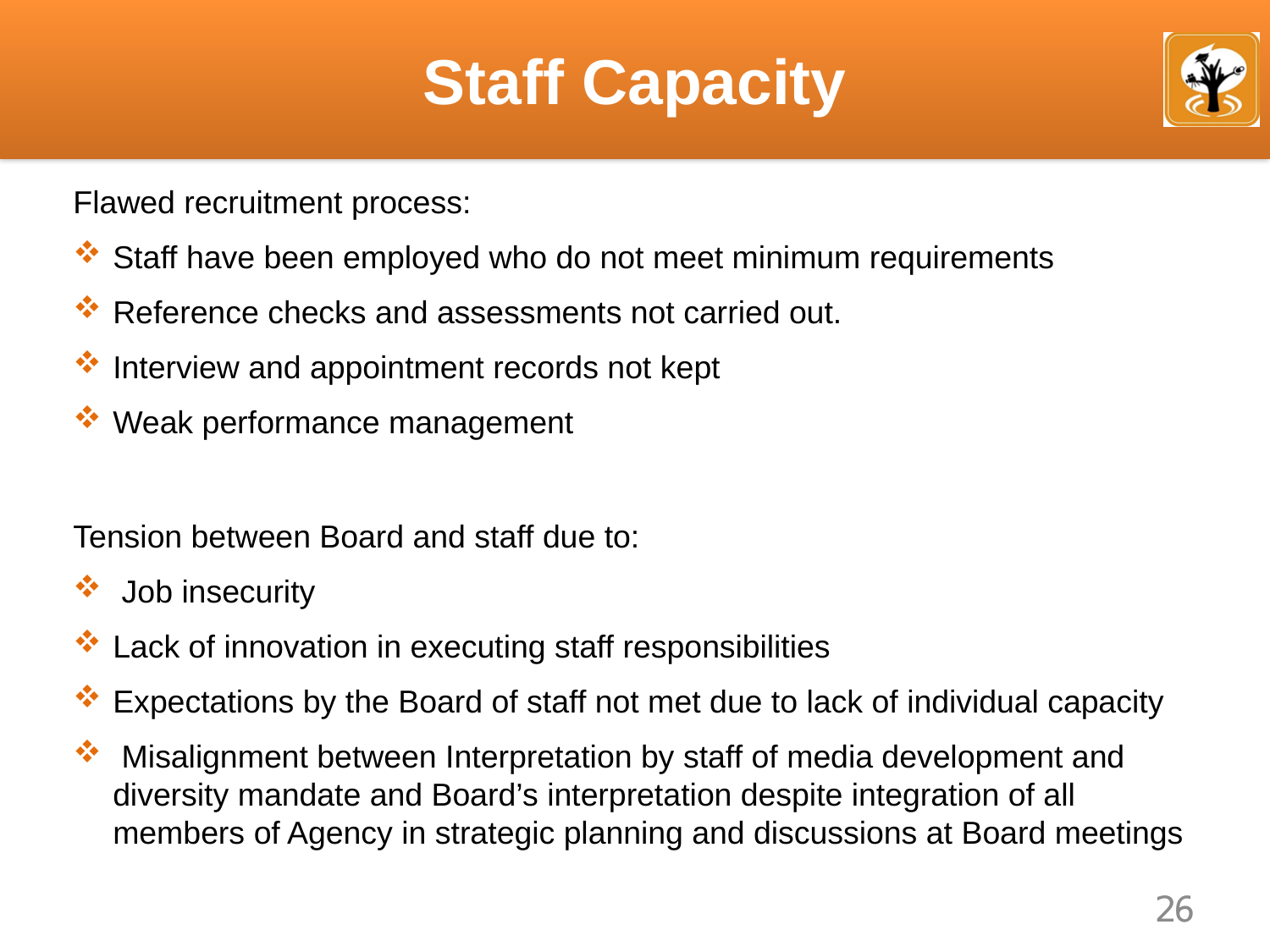

# Staff Capacity
Flawed recruitment process:

Staff have been employed who do not meet minimum requirements

Reference checks and assessments not carried out.

Interview and appointment records not kept

Weak performance management

Tension between Board and staff due to:

 Job insecurity

Lack of innovation in executing staff responsibilities

Expectations by the Board of staff not met due to lack of individual capacity

 Misalignment between Interpretation by staff of media development and diversity mandate and Board’s interpretation despite integration of all members of Agency in strategic planning and discussions at Board meetings

26